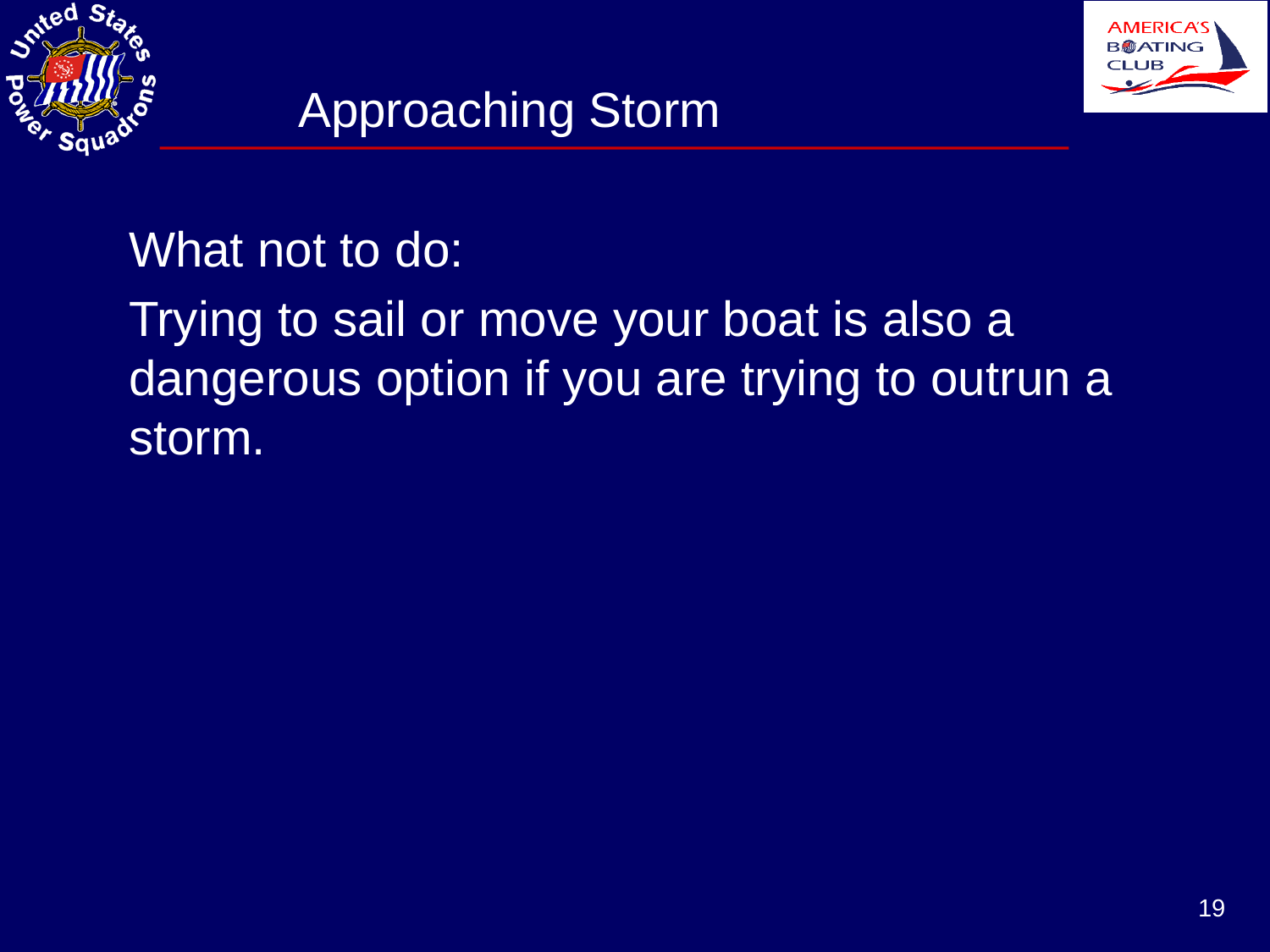

# Approaching Storm
What not to do:
Trying to sail or move your boat is also a dangerous option if you are trying to outrun a storm.
19